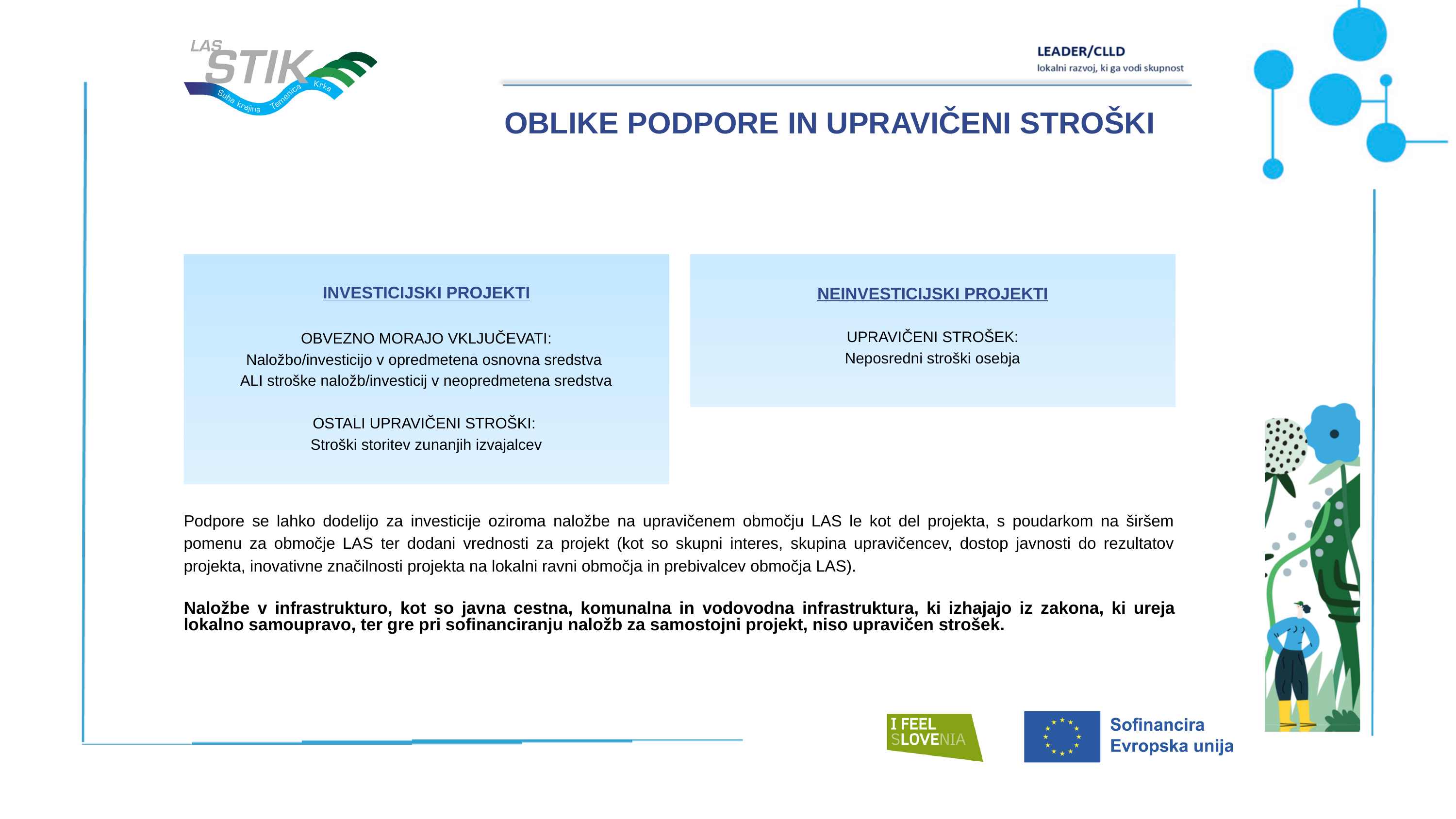

OBLIKE PODPORE IN UPRAVIČENI STROŠKI

INVESTICIJSKI PROJEKTI

OBVEZNO MORAJO VKLJUČEVATI:
Naložbo/investicijo v opredmetena osnovna sredstva
ALI stroške naložb/investicij v neopredmetena sredstva

OSTALI UPRAVIČENI STROŠKI:
Stroški storitev zunanjih izvajalcev
NEINVESTICIJSKI PROJEKTI

UPRAVIČENI STROŠEK:
Neposredni stroški osebja

Podpore se lahko dodelijo za investicije oziroma naložbe na upravičenem območju LAS le kot del projekta, s poudarkom na širšem pomenu za območje LAS ter dodani vrednosti za projekt (kot so skupni interes, skupina upravičencev, dostop javnosti do rezultatov projekta, inovativne značilnosti projekta na lokalni ravni območja in prebivalcev območja LAS).
Naložbe v infrastrukturo, kot so javna cestna, komunalna in vodovodna infrastruktura, ki izhajajo iz zakona, ki ureja lokalno samoupravo, ter gre pri sofinanciranju naložb za samostojni projekt, niso upravičen strošek.